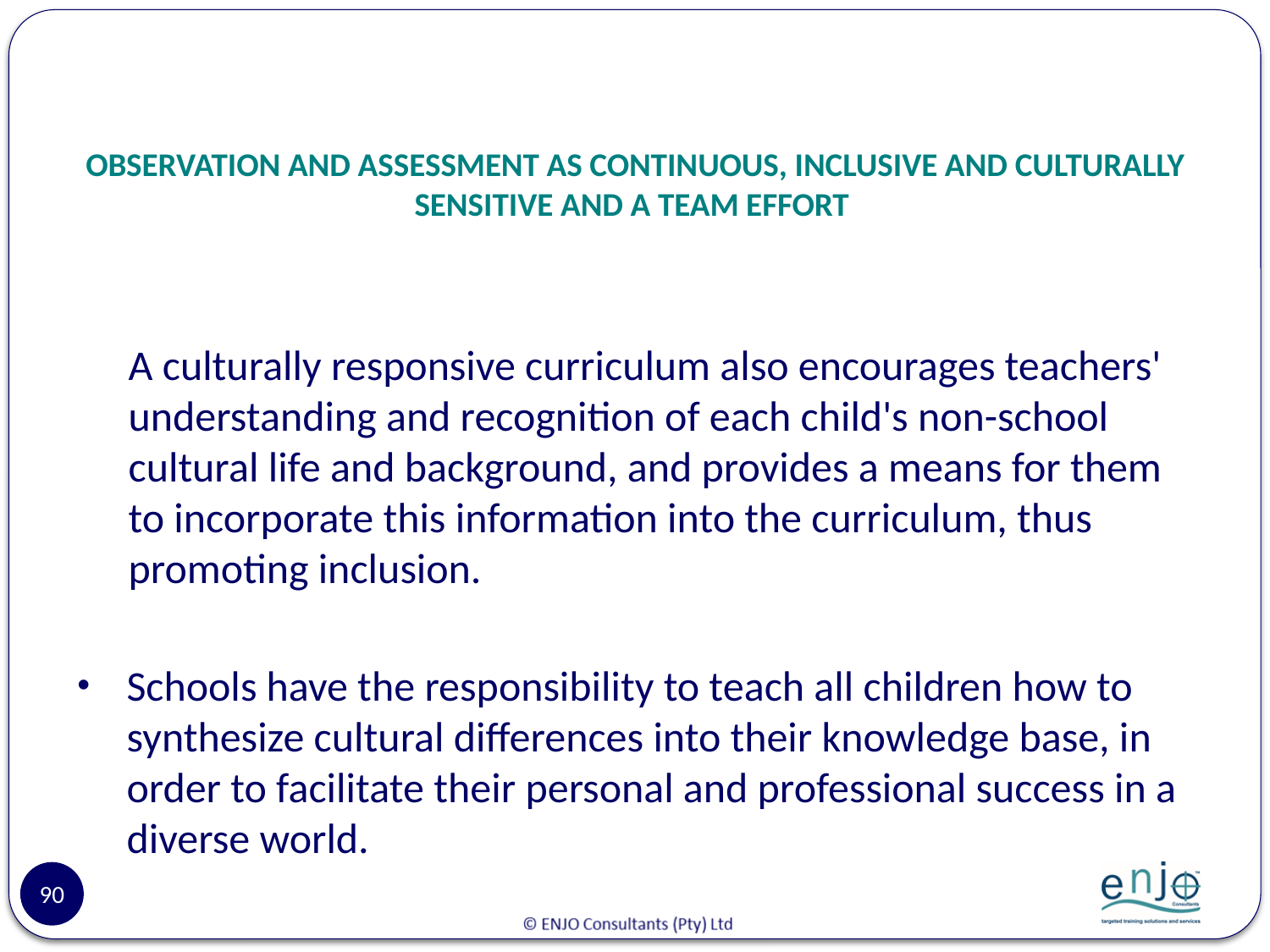

# OBSERVATION AND ASSESSMENT AS CONTINUOUS, INCLUSIVE AND CULTURALLY SENSITIVE AND A TEAM EFFORT
A culturally responsive curriculum also encourages teachers' understanding and recognition of each child's non-school cultural life and background, and provides a means for them to incorporate this information into the curriculum, thus promoting inclusion.

Schools have the responsibility to teach all children how to synthesize cultural differences into their knowledge base, in order to facilitate their personal and professional success in a diverse world.

90